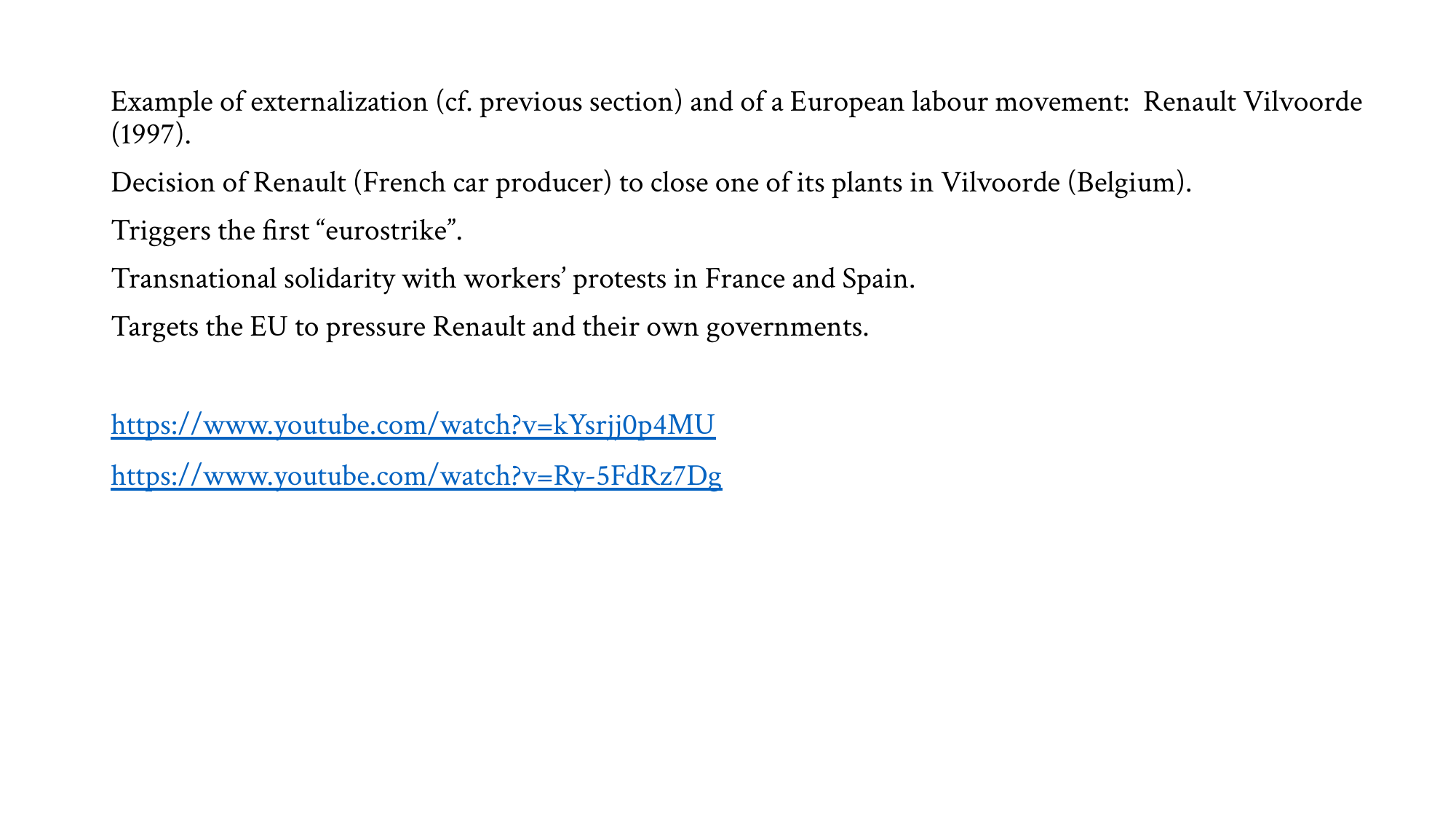

Example of externalization (cf. previous section) and of a European labour movement:  Renault Vilvoorde (1997).
Decision of Renault (French car producer) to close one of its plants in Vilvoorde (Belgium).
Triggers the first “eurostrike”.
Transnational solidarity with workers’ protests in France and Spain.
Targets the EU to pressure Renault and their own governments.

https://www.youtube.com/watch?v=kYsrjj0p4MU
https://www.youtube.com/watch?v=Ry-5FdRz7Dg